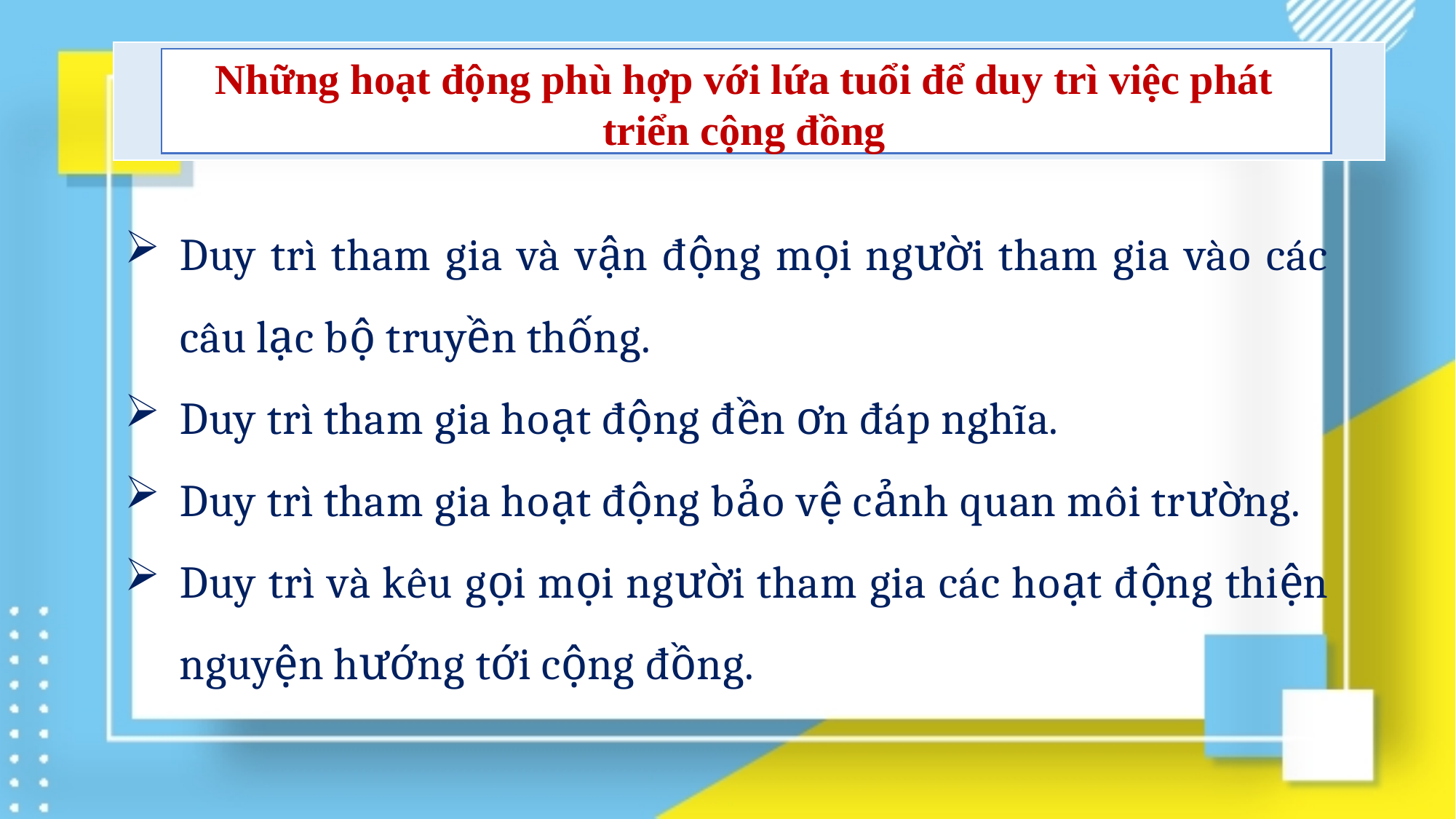

Những hoạt động phù hợp với lứa tuổi để duy trì việc phát triển cộng đồng
Duy trì tham gia và vận động mọi người tham gia vào các câu lạc bộ truyền thống.
Duy trì tham gia hoạt động đền ơn đáp nghĩa.
Duy trì tham gia hoạt động bảo vệ cảnh quan môi trường.
Duy trì và kêu gọi mọi người tham gia các hoạt động thiện nguyện hướng tới cộng đồng.